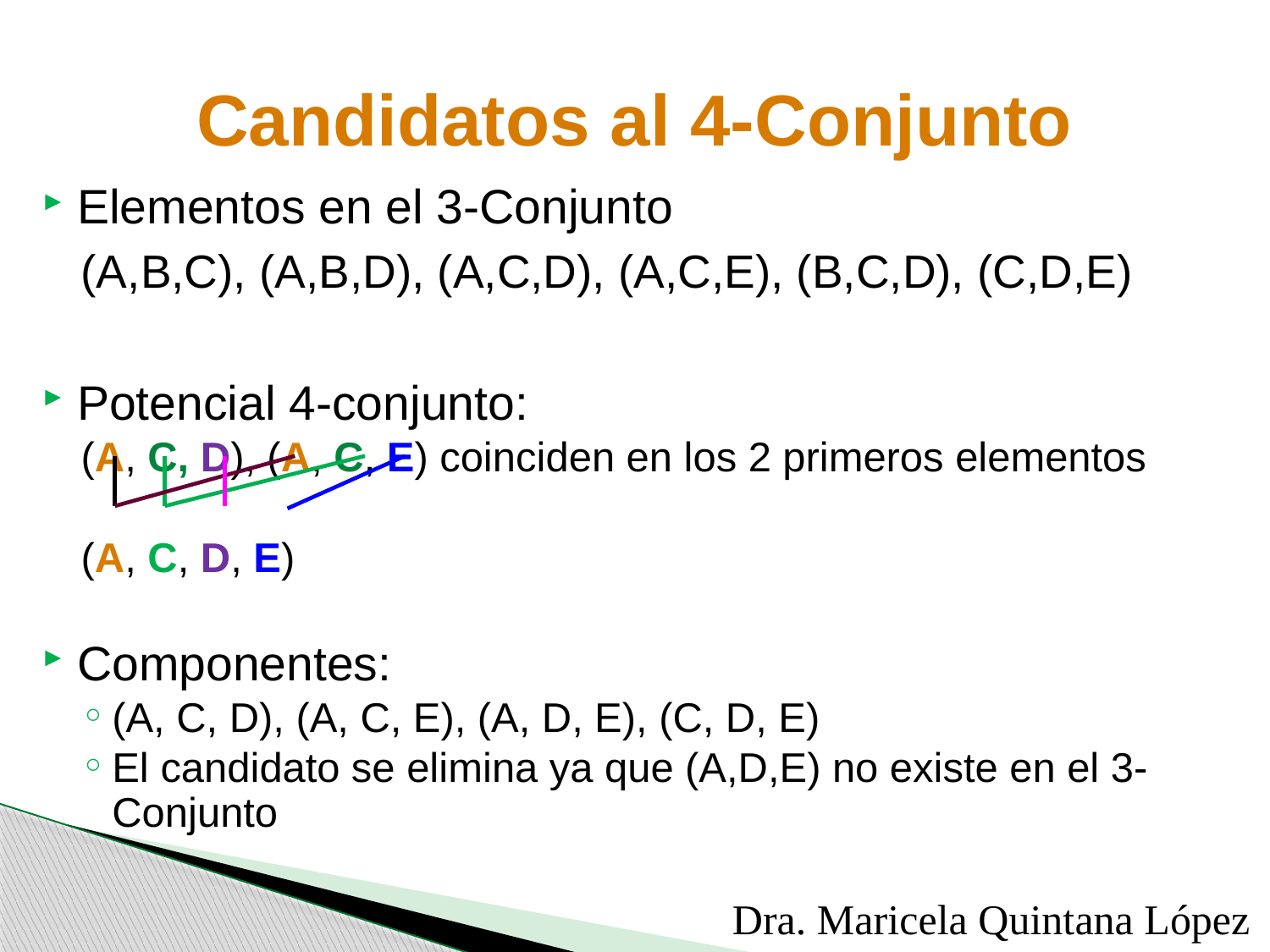

# Candidatos al 4-Conjunto
Elementos en el 3-Conjunto
   (A,B,C), (A,B,D), (A,C,D), (A,C,E), (B,C,D), (C,D,E)

Potencial 4-conjunto:
(A, C, D), (A, C, E) coinciden en los 2 primeros elementos

(A, C, D, E)

Componentes:
(A, C, D), (A, C, E), (A, D, E), (C, D, E)
El candidato se elimina ya que (A,D,E) no existe en el 3-Conjunto